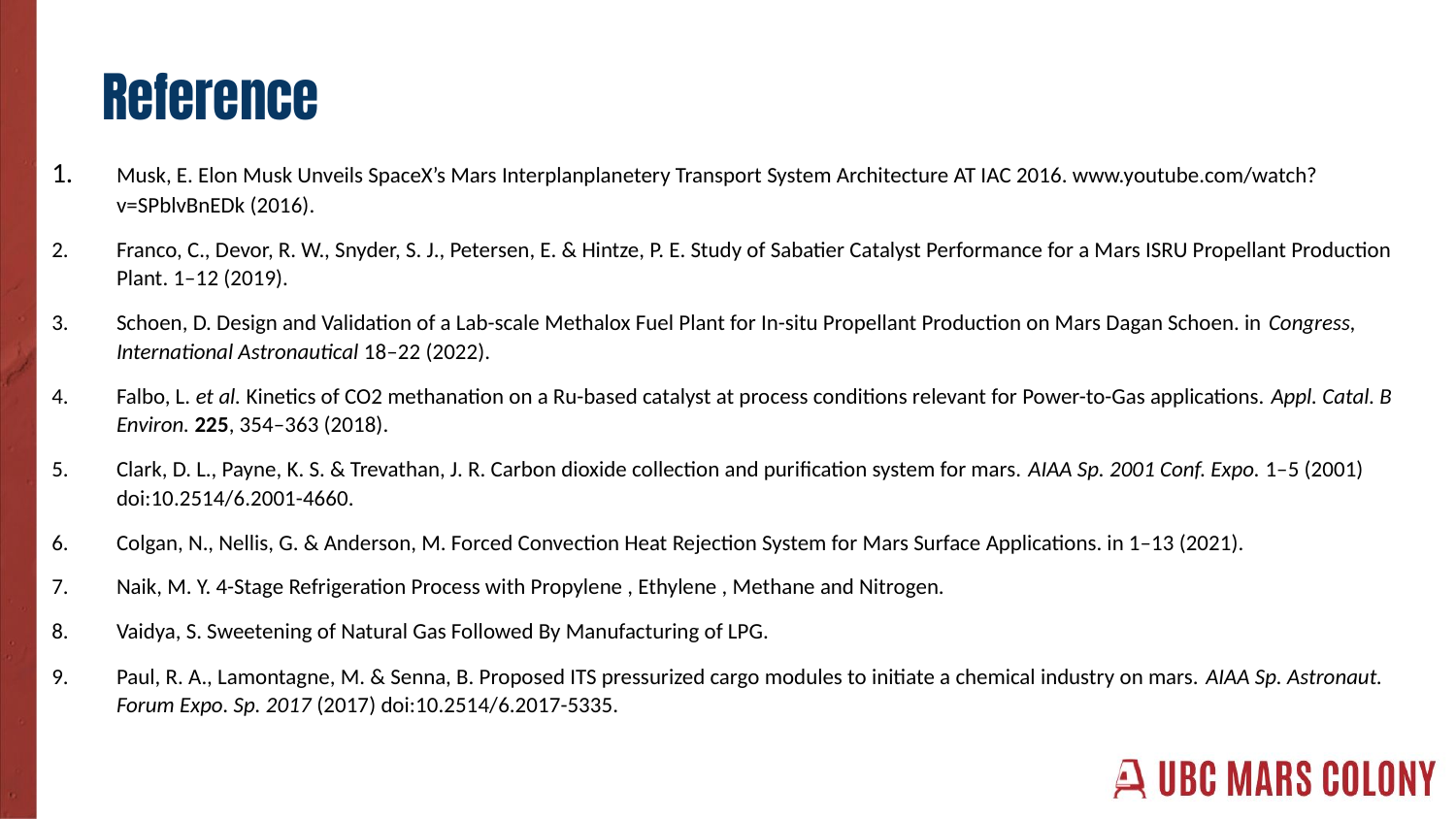

# Reference
1.	Musk, E. Elon Musk Unveils SpaceX’s Mars Interplanplanetery Transport System Architecture AT IAC 2016. www.youtube.com/watch?v=SPblvBnEDk (2016).
2.	Franco, C., Devor, R. W., Snyder, S. J., Petersen, E. & Hintze, P. E. Study of Sabatier Catalyst Performance for a Mars ISRU Propellant Production Plant. 1–12 (2019).
3.	Schoen, D. Design and Validation of a Lab-scale Methalox Fuel Plant for In-situ Propellant Production on Mars Dagan Schoen. in Congress, International Astronautical 18–22 (2022).
4.	Falbo, L. et al. Kinetics of CO2 methanation on a Ru-based catalyst at process conditions relevant for Power-to-Gas applications. Appl. Catal. B Environ. 225, 354–363 (2018).
5.	Clark, D. L., Payne, K. S. & Trevathan, J. R. Carbon dioxide collection and purification system for mars. AIAA Sp. 2001 Conf. Expo. 1–5 (2001) doi:10.2514/6.2001-4660.
6.	Colgan, N., Nellis, G. & Anderson, M. Forced Convection Heat Rejection System for Mars Surface Applications. in 1–13 (2021).
7.	Naik, M. Y. 4-Stage Refrigeration Process with Propylene , Ethylene , Methane and Nitrogen.
8.	Vaidya, S. Sweetening of Natural Gas Followed By Manufacturing of LPG.
9.	Paul, R. A., Lamontagne, M. & Senna, B. Proposed ITS pressurized cargo modules to initiate a chemical industry on mars. AIAA Sp. Astronaut. Forum Expo. Sp. 2017 (2017) doi:10.2514/6.2017-5335.